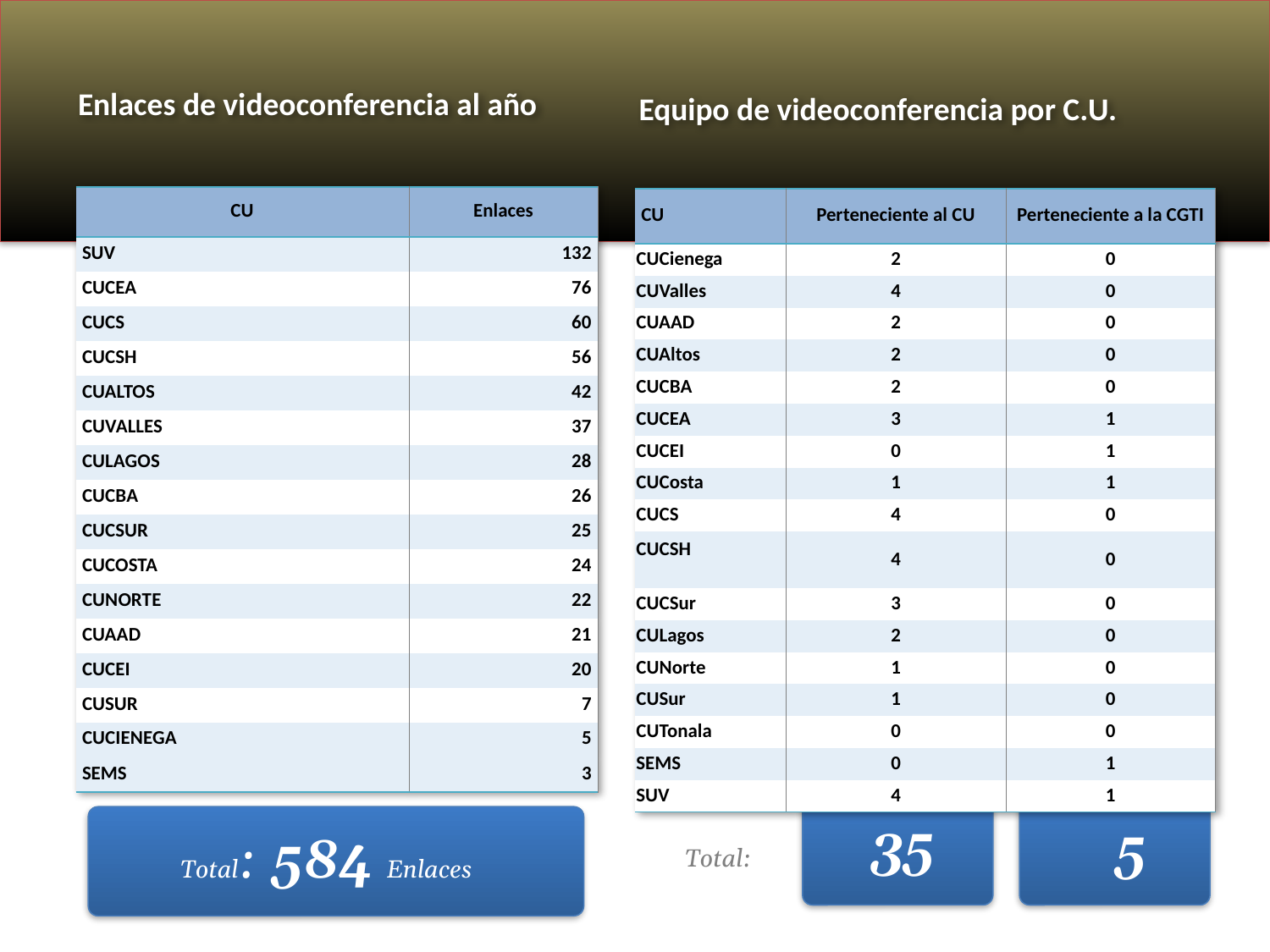

Enlaces de videoconferencia al año
Equipo de videoconferencia por C.U.
| CU | Enlaces |
| --- | --- |
| SUV | 132 |
| CUCEA | 76 |
| CUCS | 60 |
| CUCSH | 56 |
| CUALTOS | 42 |
| CUVALLES | 37 |
| CULAGOS | 28 |
| CUCBA | 26 |
| CUCSUR | 25 |
| CUCOSTA | 24 |
| CUNORTE | 22 |
| CUAAD | 21 |
| CUCEI | 20 |
| CUSUR | 7 |
| CUCIENEGA | 5 |
| SEMS | 3 |
| CU | Perteneciente al CU | Perteneciente a la CGTI |
| --- | --- | --- |
| CUCienega | 2 | 0 |
| CUValles | 4 | 0 |
| CUAAD | 2 | 0 |
| CUAltos | 2 | 0 |
| CUCBA | 2 | 0 |
| CUCEA | 3 | 1 |
| CUCEI | 0 | 1 |
| CUCosta | 1 | 1 |
| CUCS | 4 | 0 |
| CUCSH | 4 | 0 |
| CUCSur | 3 | 0 |
| CULagos | 2 | 0 |
| CUNorte | 1 | 0 |
| CUSur | 1 | 0 |
| CUTonala | 0 | 0 |
| SEMS | 0 | 1 |
| SUV | 4 | 1 |

35

5
Total: 584 Enlaces
Total: